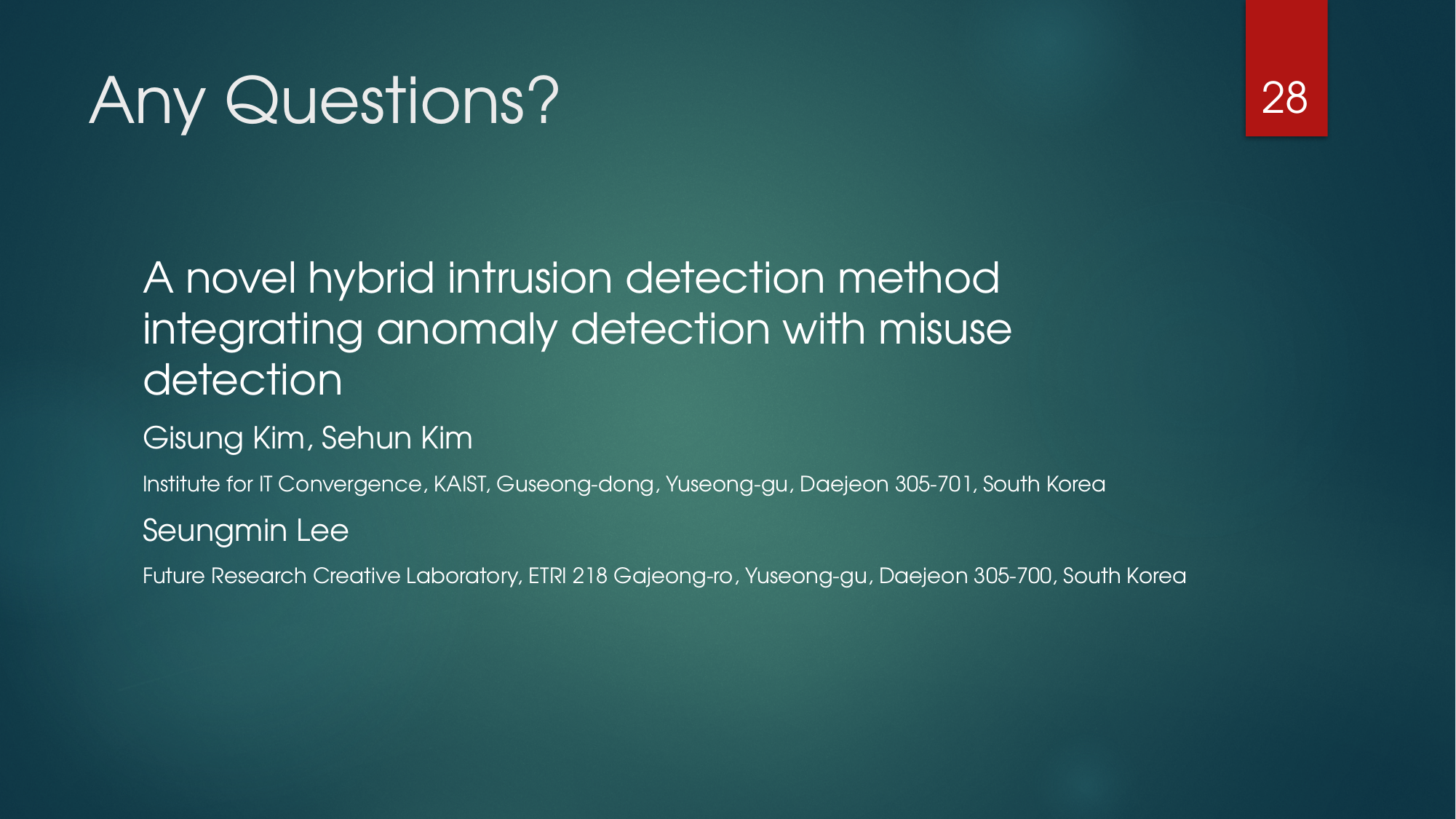

28
# Any Questions?
A novel hybrid intrusion detection method integrating anomaly detection with misuse detection
Gisung Kim, Sehun Kim
Institute for IT Convergence, KAIST, Guseong-dong, Yuseong-gu, Daejeon 305-701, South Korea
Seungmin Lee
Future Research Creative Laboratory, ETRI 218 Gajeong-ro, Yuseong-gu, Daejeon 305-700, South Korea